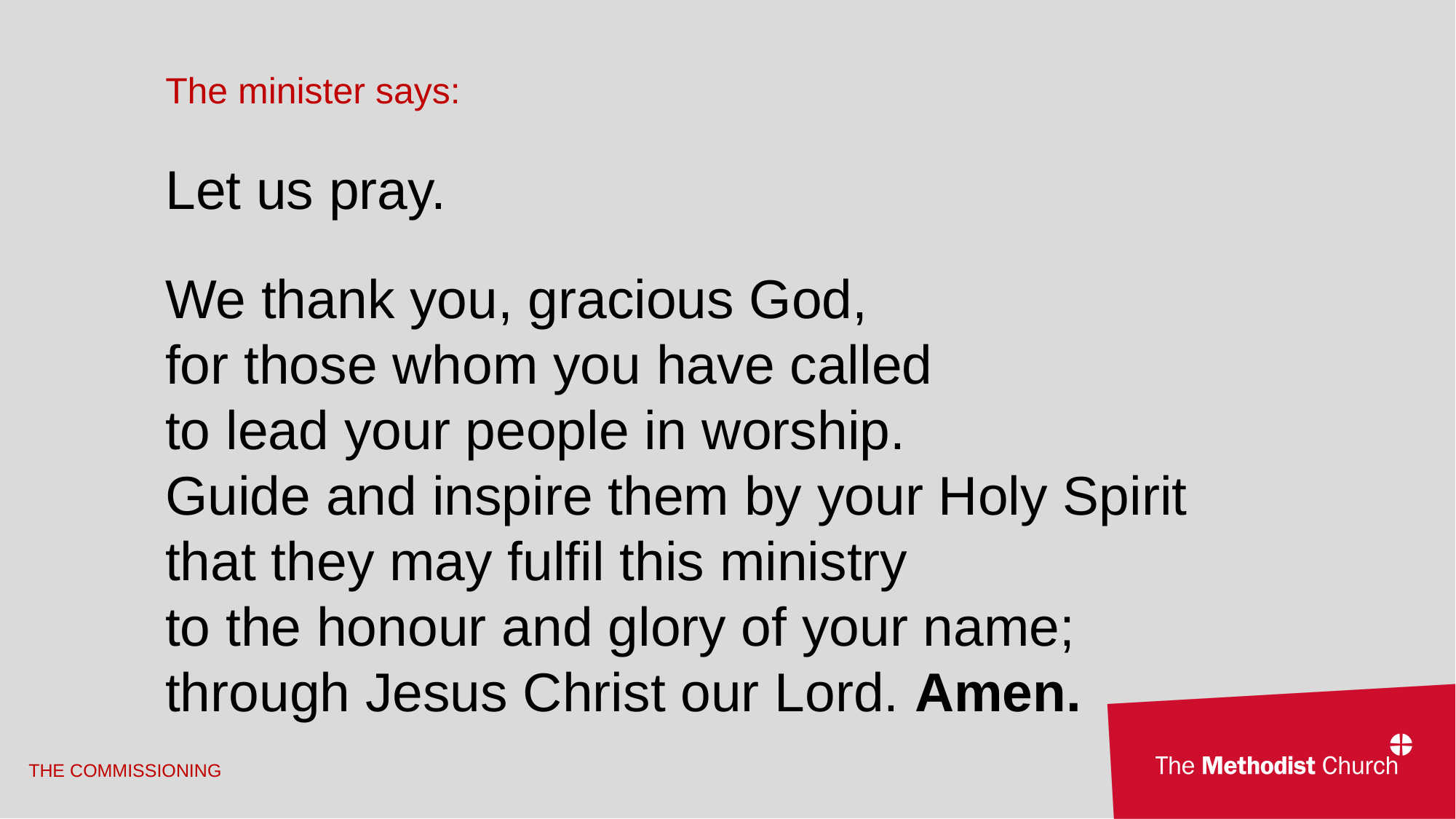

The minister says:

Let us pray.

We thank you, gracious God,
for those whom you have called
to lead your people in worship.
Guide and inspire them by your Holy Spirit
that they may fulfil this ministry
to the honour and glory of your name; through Jesus Christ our Lord. Amen.